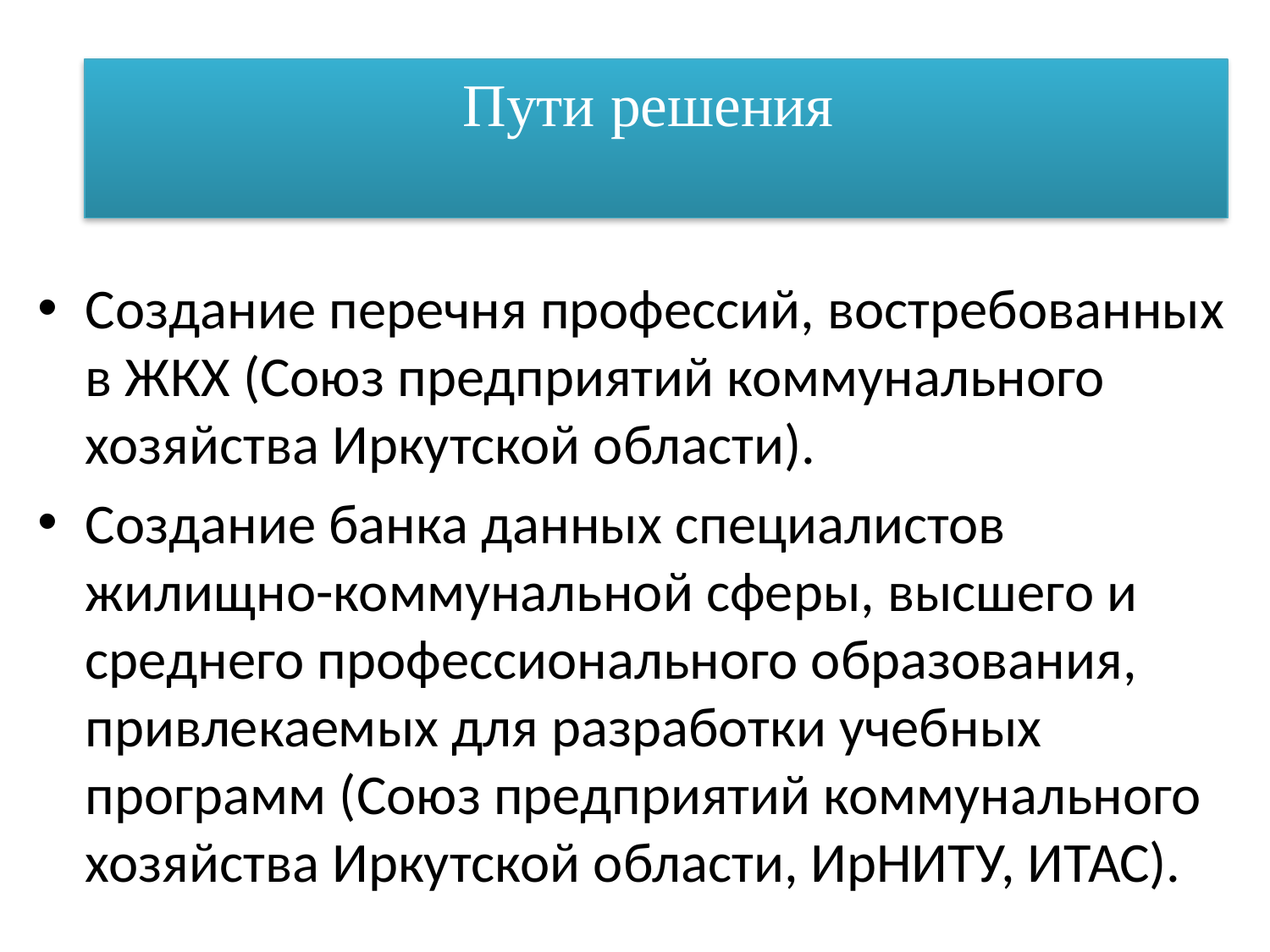

# Результат
Пути решения
Создание перечня профессий, востребованных в ЖКХ (Союз предприятий коммунального хозяйства Иркутской области).
Создание банка данных специалистов жилищно-коммунальной сферы, высшего и среднего профессионального образования, привлекаемых для разработки учебных программ (Союз предприятий коммунального хозяйства Иркутской области, ИрНИТУ, ИТАС).